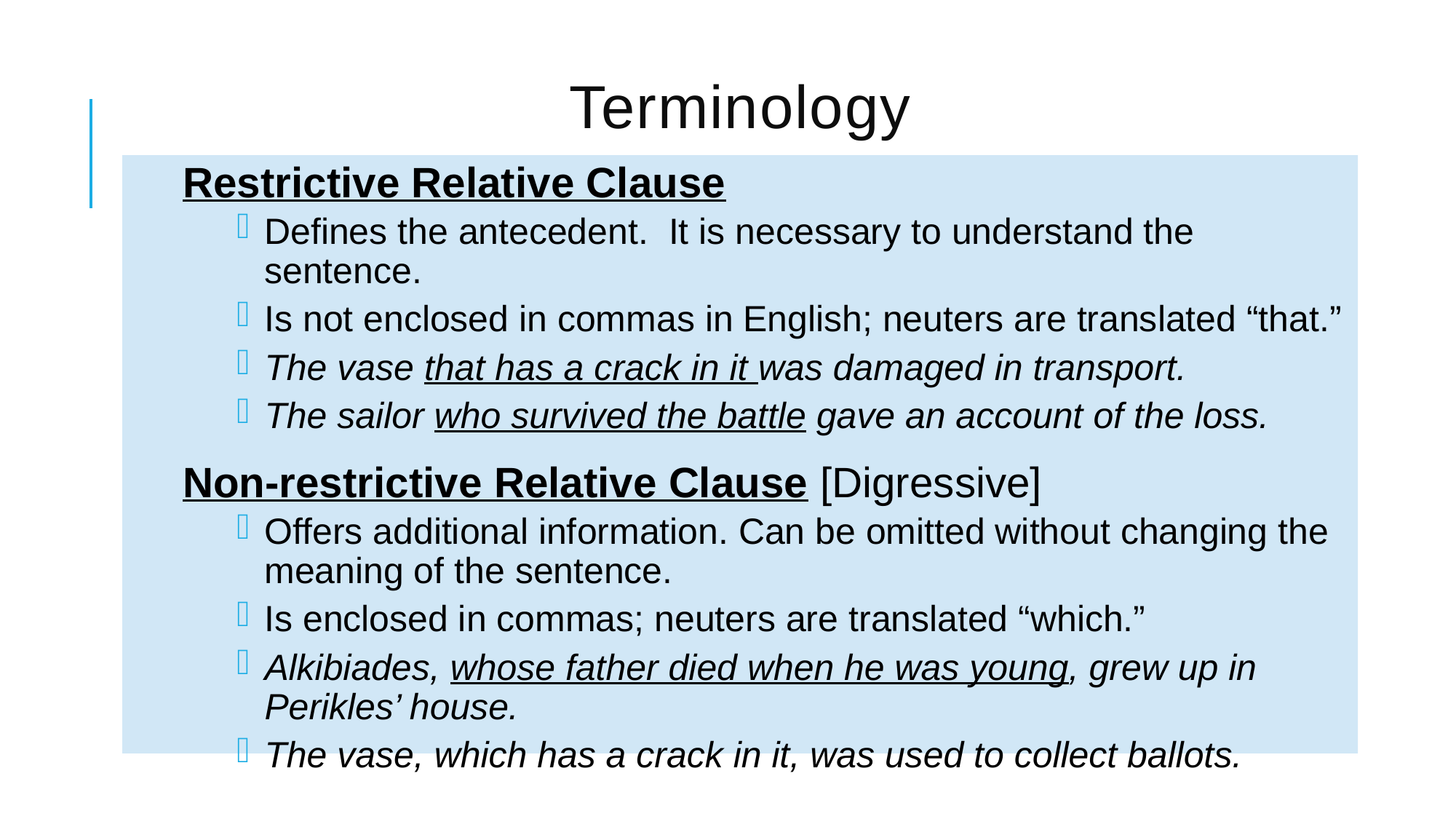

# Terminology
Restrictive Relative Clause
Defines the antecedent.  It is necessary to understand the sentence.
Is not enclosed in commas in English; neuters are translated “that.”
The vase that has a crack in it was damaged in transport.
The sailor who survived the battle gave an account of the loss.
Non-restrictive Relative Clause [Digressive]
Offers additional information. Can be omitted without changing the meaning of the sentence.
Is enclosed in commas; neuters are translated “which.”
Alkibiades, whose father died when he was young, grew up in Perikles’ house.
The vase, which has a crack in it, was used to collect ballots.